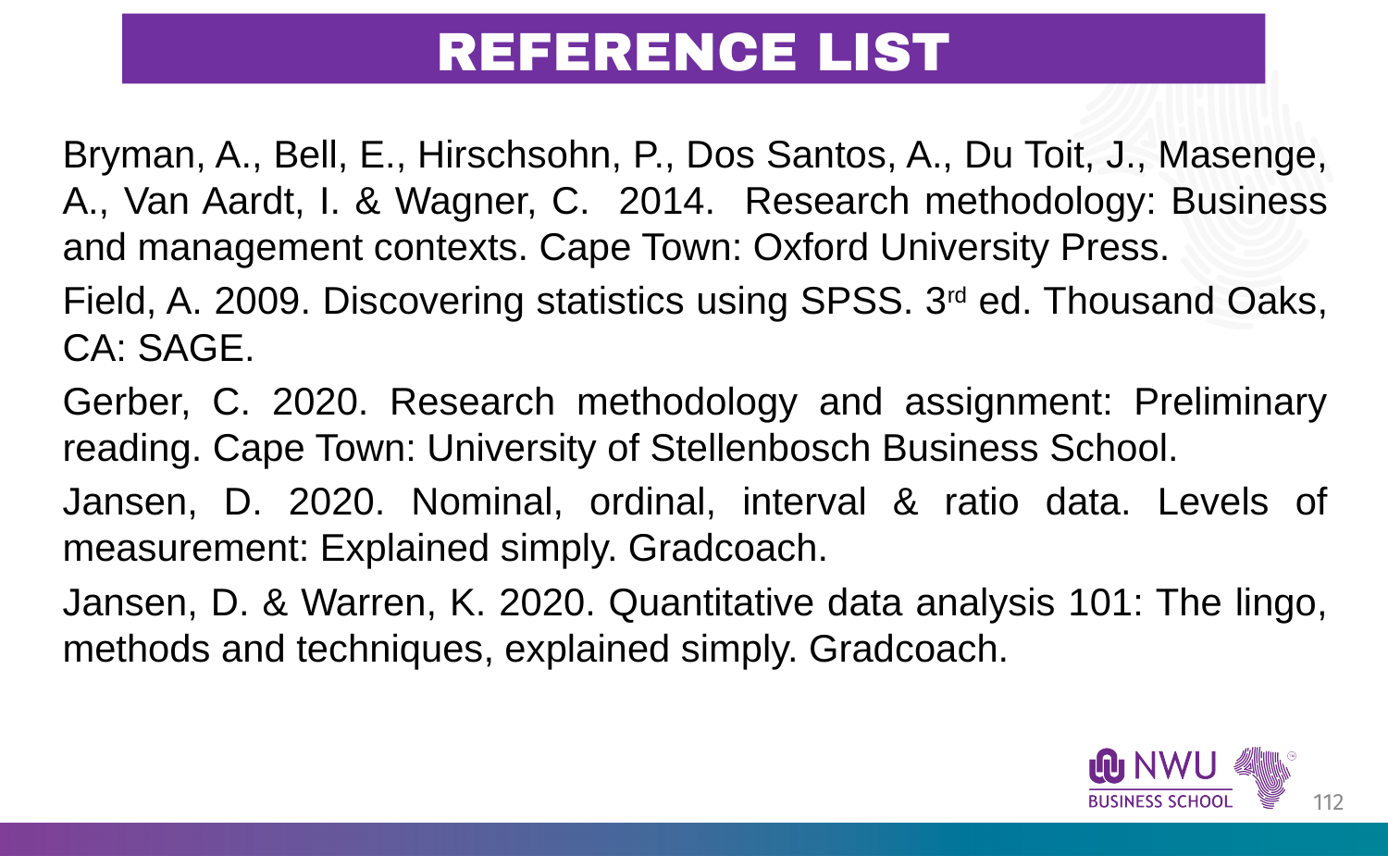

REFERENCE LIST
Bryman, A., Bell, E., Hirschsohn, P., Dos Santos, A., Du Toit, J., Masenge, A., Van Aardt, I. & Wagner, C.  2014.  Research methodology: Business and management contexts. Cape Town: Oxford University Press.
Field, A. 2009. Discovering statistics using SPSS. 3rd ed. Thousand Oaks, CA: SAGE.
Gerber, C. 2020. Research methodology and assignment: Preliminary reading. Cape Town: University of Stellenbosch Business School.
Jansen, D. 2020. Nominal, ordinal, interval & ratio data. Levels of measurement: Explained simply. Gradcoach.
Jansen, D. & Warren, K. 2020. Quantitative data analysis 101: The lingo, methods and techniques, explained simply. Gradcoach.

112